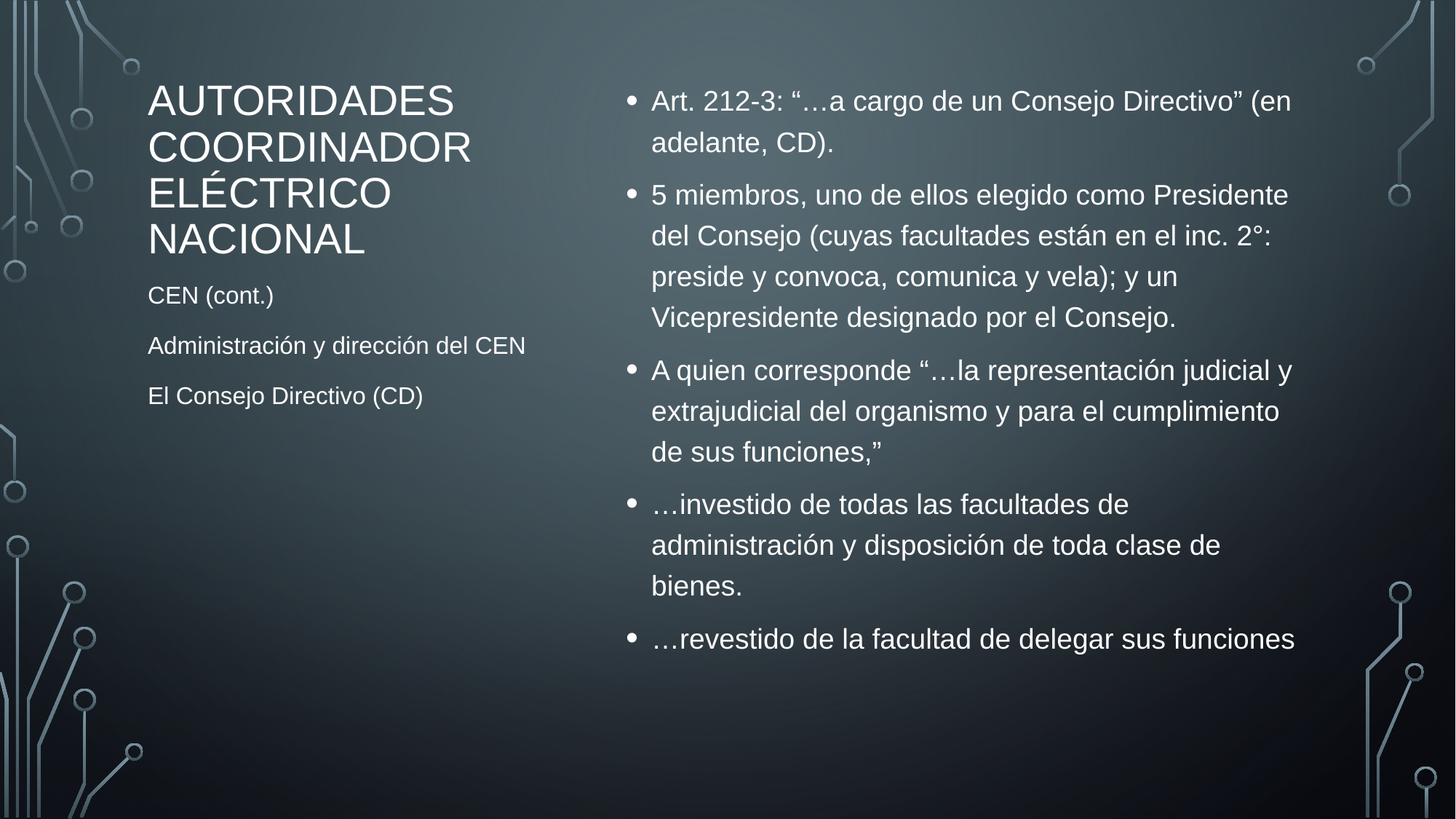

Art. 212-3: “…a cargo de un Consejo Directivo” (en adelante, CD).
5 miembros, uno de ellos elegido como Presidente del Consejo (cuyas facultades están en el inc. 2°: preside y convoca, comunica y vela); y un Vicepresidente designado por el Consejo.
A quien corresponde “…la representación judicial y extrajudicial del organismo y para el cumplimiento de sus funciones,”
…investido de todas las facultades de administración y disposición de toda clase de bienes.
…revestido de la facultad de delegar sus funciones

# Autoridades coordinador eléctrico nacional
CEN (cont.)
Administración y dirección del CEN
El Consejo Directivo (CD)